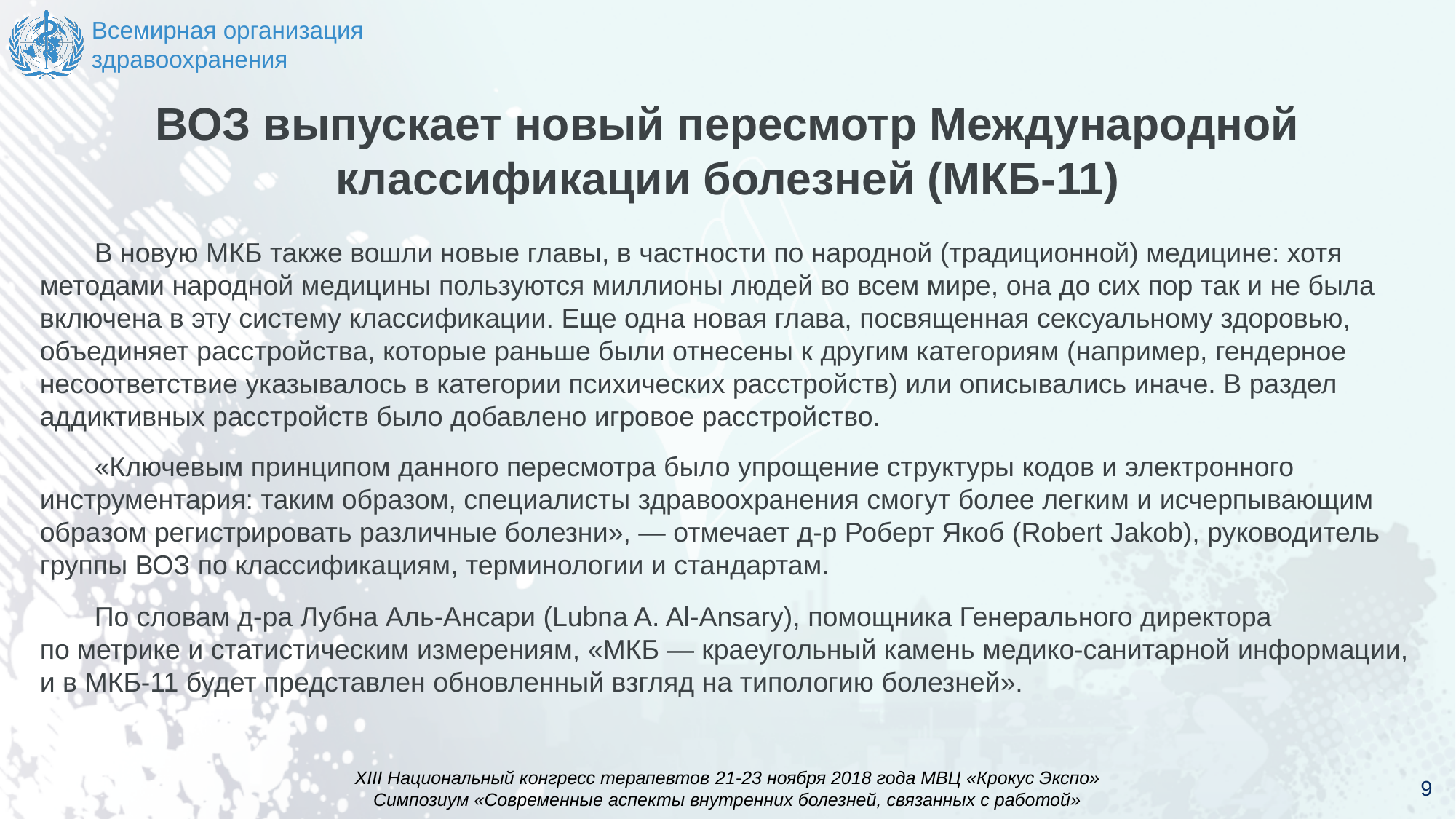

ВОЗ выпускает новый пересмотр Международной классификации болезней (МКБ-11)
В новую МКБ также вошли новые главы, в частности по народной (традиционной) медицине: хотя методами народной медицины пользуются миллионы людей во всем мире, она до сих пор так и не была включена в эту систему классификации. Еще одна новая глава, посвященная сексуальному здоровью, объединяет расстройства, которые раньше были отнесены к другим категориям (например, гендерное несоответствие указывалось в категории психических расстройств) или описывались иначе. В раздел аддиктивных расстройств было добавлено игровое расстройство.
«Ключевым принципом данного пересмотра было упрощение структуры кодов и электронного инструментария: таким образом, специалисты здравоохранения смогут более легким и исчерпывающим образом регистрировать различные болезни», — отмечает д-р Роберт Якоб (Robert Jakob), руководитель группы ВОЗ по классификациям, терминологии и стандартам.
По словам д-ра Лубна Аль-Ансари (Lubna A. Al-Ansary), помощника Генерального директора по метрике и статистическим измерениям, «МКБ — краеугольный камень медико-санитарной информации, и в МКБ-11 будет представлен обновленный взгляд на типологию болезней».
9